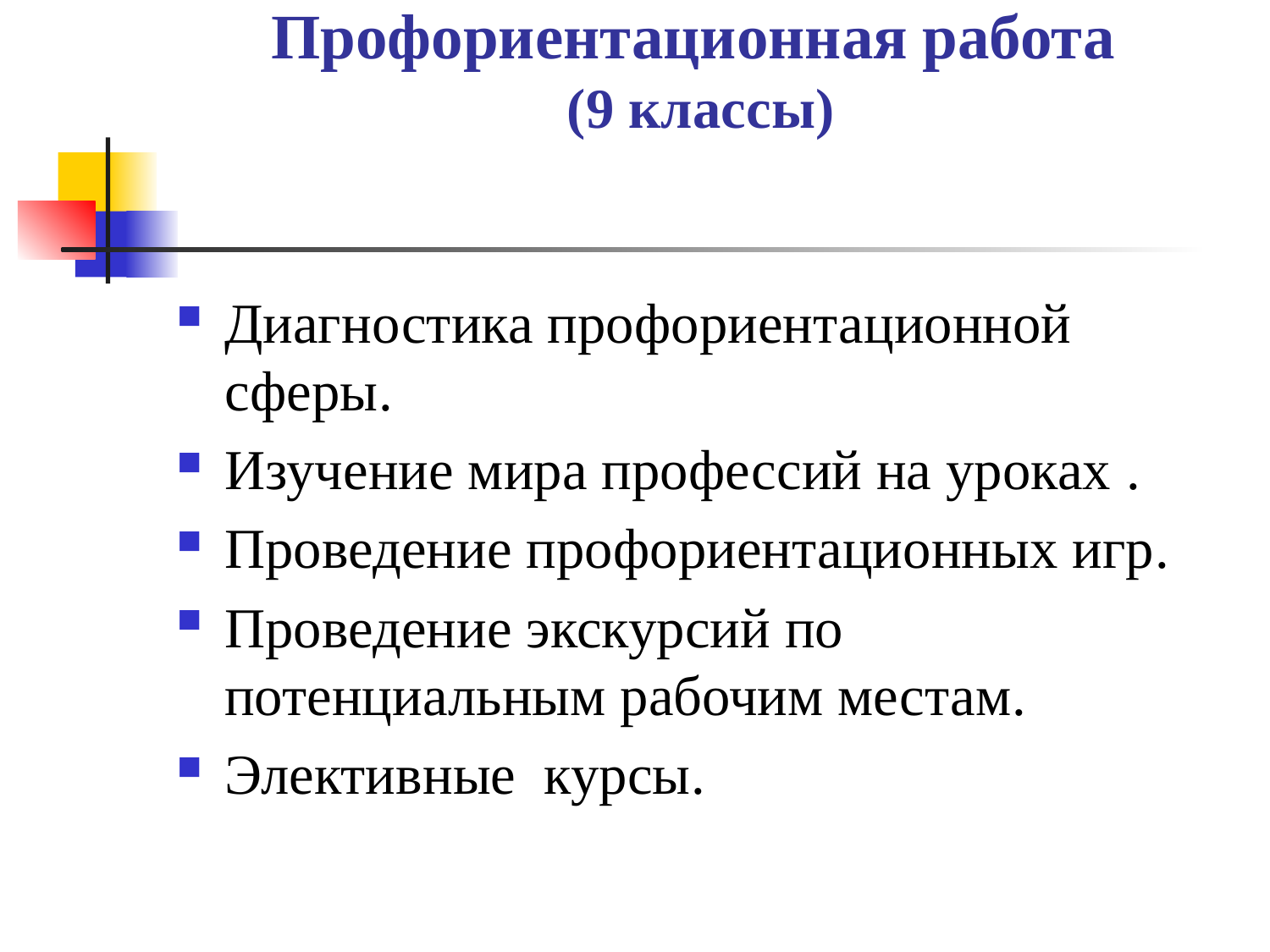

# Профориентационная работа (9 классы)
Диагностика профориентационной сферы.
Изучение мира профессий на уроках .
Проведение профориентационных игр.
Проведение экскурсий по потенциальным рабочим местам.
Элективные  курсы.